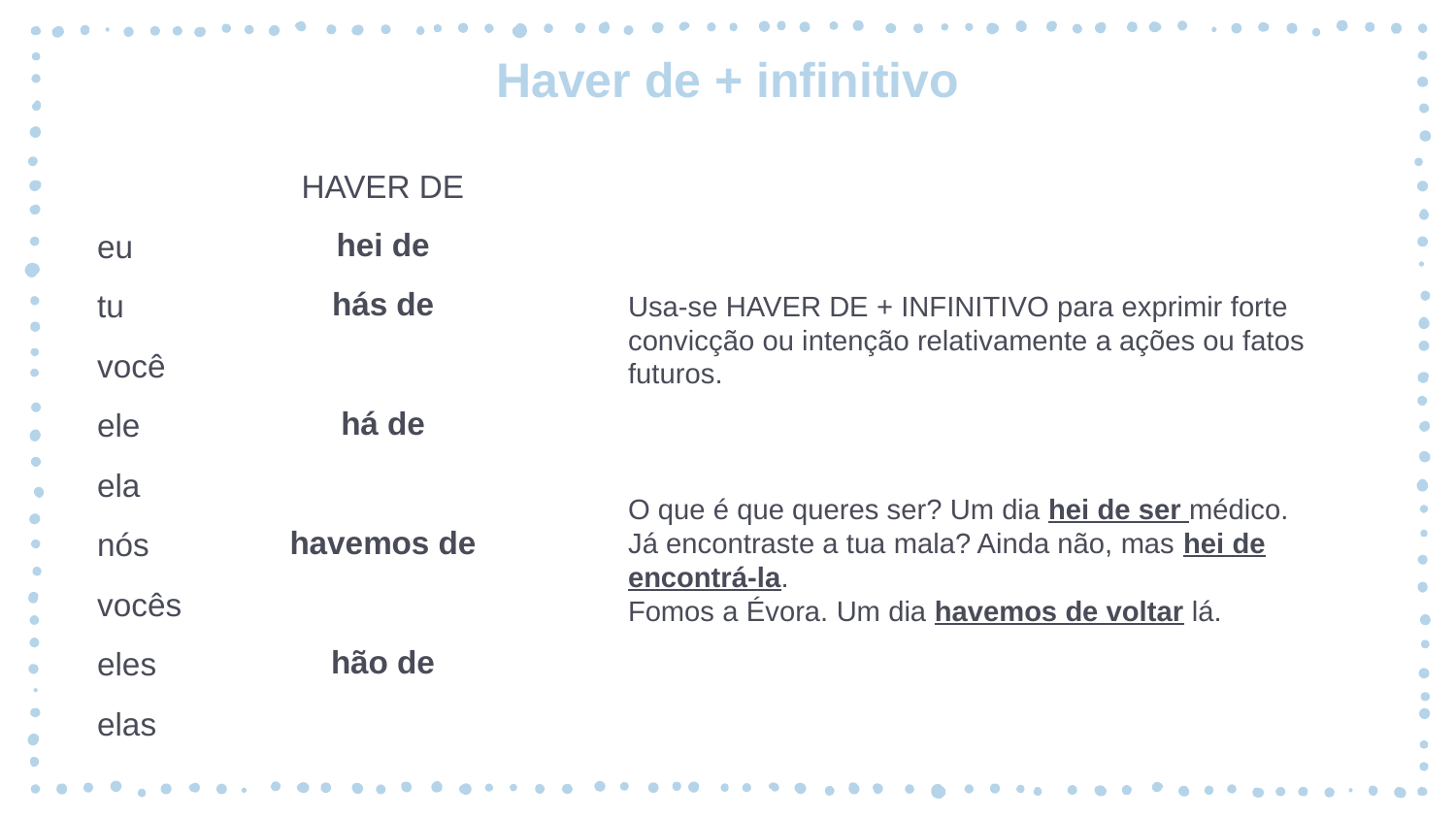

# Haver de + infinitivo

Usa-se HAVER DE + INFINITIVO para exprimir forte convicção ou intenção relativamente a ações ou fatos futuros.

O que é que queres ser? Um dia hei de ser médico.
Já encontraste a tua mala? Ainda não, mas hei de encontrá-la.
Fomos a Évora. Um dia havemos de voltar lá.

|  | HAVER DE |
| --- | --- |
| eu | hei de |
| tu | hás de |
| você | há de |
| ele |  |
| ela |  |
| nós | havemos de |
| vocês | hão de |
| eles |  |
| elas |  |